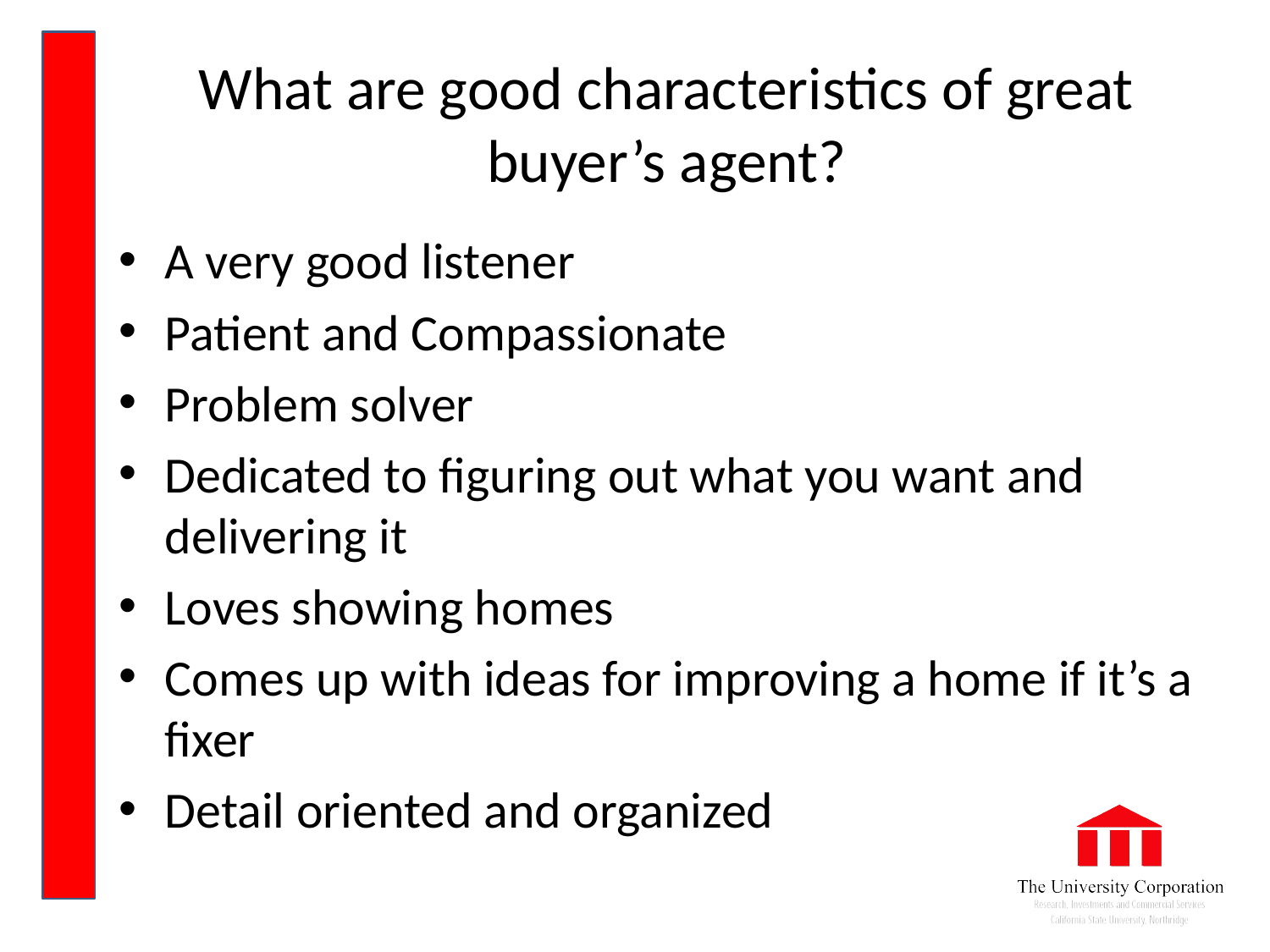

# What are good characteristics of great buyer’s agent?
A very good listener
Patient and Compassionate
Problem solver
Dedicated to figuring out what you want and delivering it
Loves showing homes
Comes up with ideas for improving a home if it’s a fixer
Detail oriented and organized